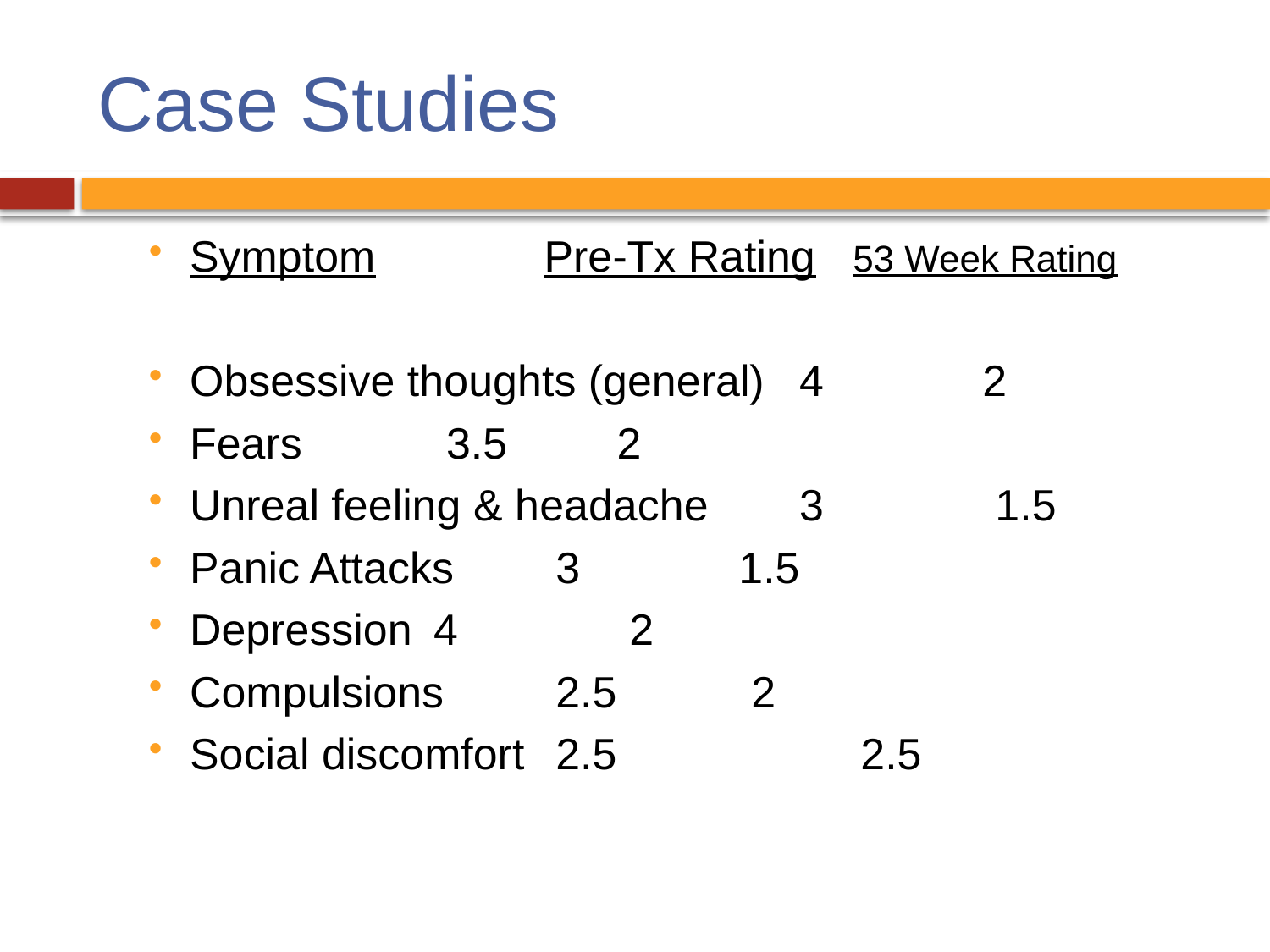

# Case Studies
Symptom			         Pre-Tx Rating   53 Week Rating

Obsessive thoughts (general)		4	     2
Fears				           3.5	     2
Unreal feeling & headache		3              1.5
Panic Attacks				3       	     1.5
Depression				4              2
Compulsions				2.5           2
Social discomfort				2.5     	     2.5